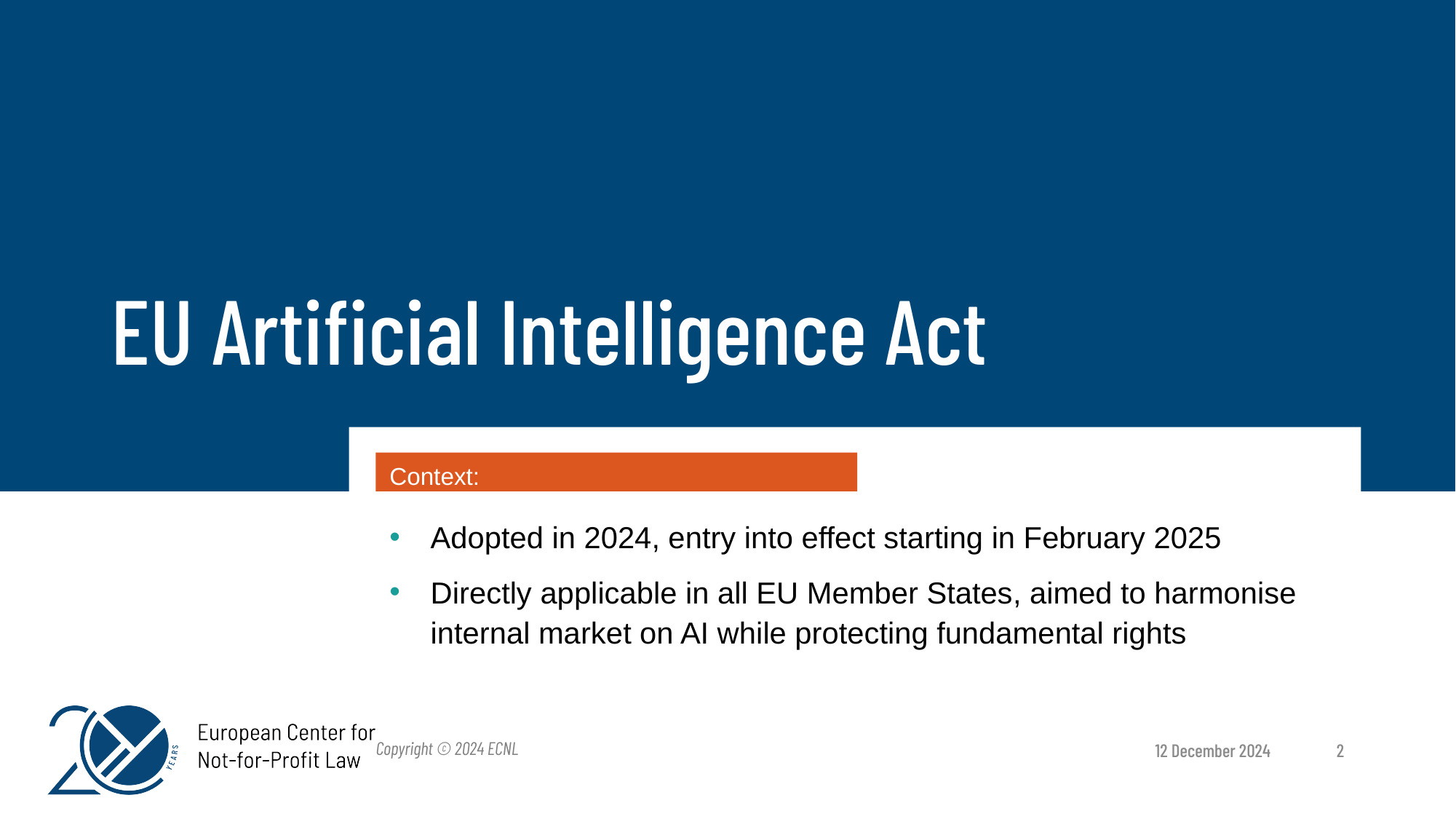

# EU Artificial Intelligence Act
Context:
Adopted in 2024, entry into effect starting in February 2025
Directly applicable in all EU Member States, aimed to harmonise internal market on AI while protecting fundamental rights

12 December 2024
2